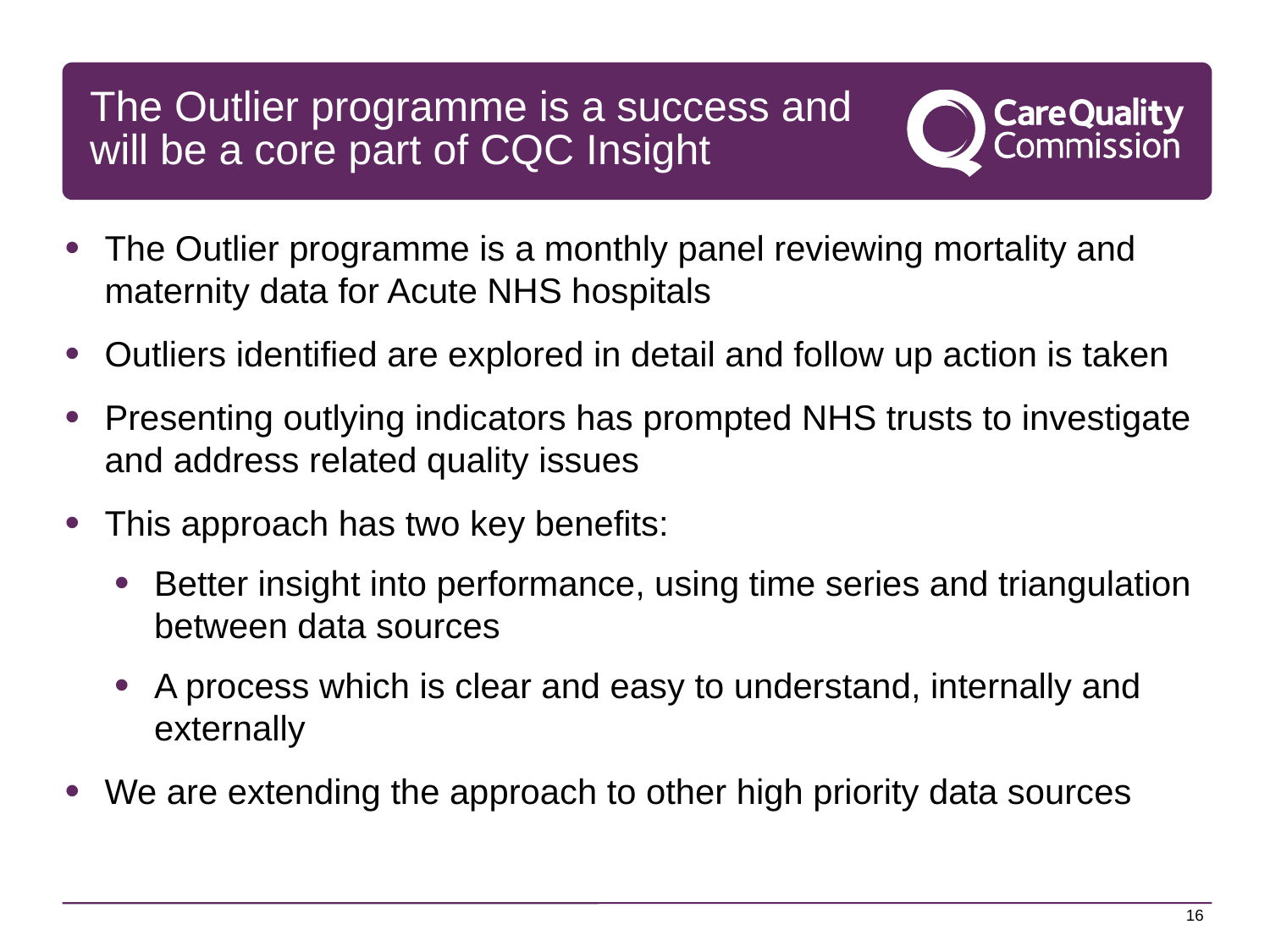

# The Outlier programme is a success and will be a core part of CQC Insight
The Outlier programme is a monthly panel reviewing mortality and maternity data for Acute NHS hospitals
Outliers identified are explored in detail and follow up action is taken
Presenting outlying indicators has prompted NHS trusts to investigate and address related quality issues
This approach has two key benefits:
Better insight into performance, using time series and triangulation between data sources
A process which is clear and easy to understand, internally and externally
We are extending the approach to other high priority data sources

16